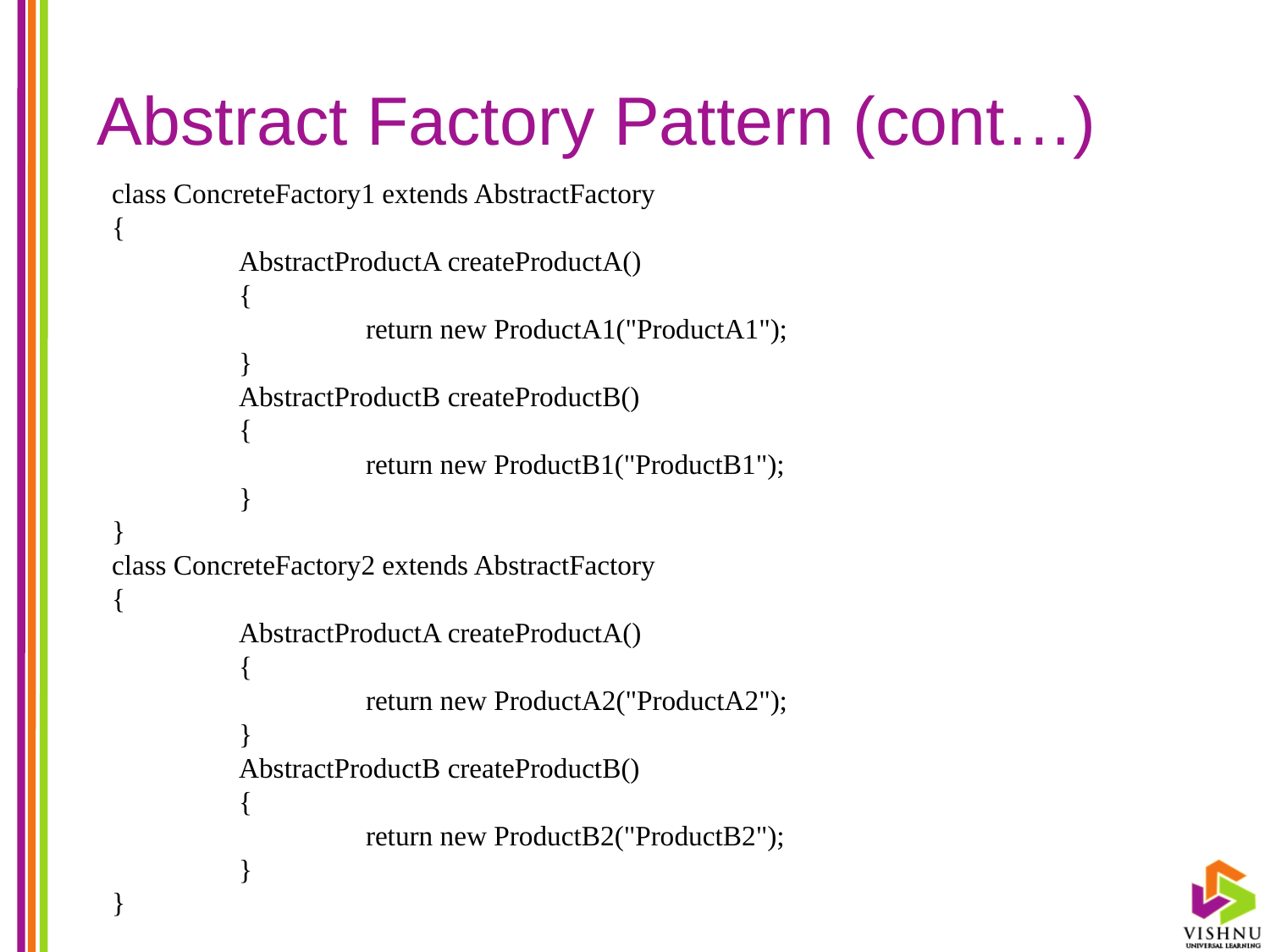

# Abstract Factory Pattern (cont…)
class ConcreteFactory1 extends AbstractFactory
{
	AbstractProductA createProductA()
	{
		return new ProductA1("ProductA1");
	}
	AbstractProductB createProductB()
	{
		return new ProductB1("ProductB1");
	}
}
class ConcreteFactory2 extends AbstractFactory
{
	AbstractProductA createProductA()
	{
		return new ProductA2("ProductA2");
	}
	AbstractProductB createProductB()
	{
		return new ProductB2("ProductB2");
	}
}